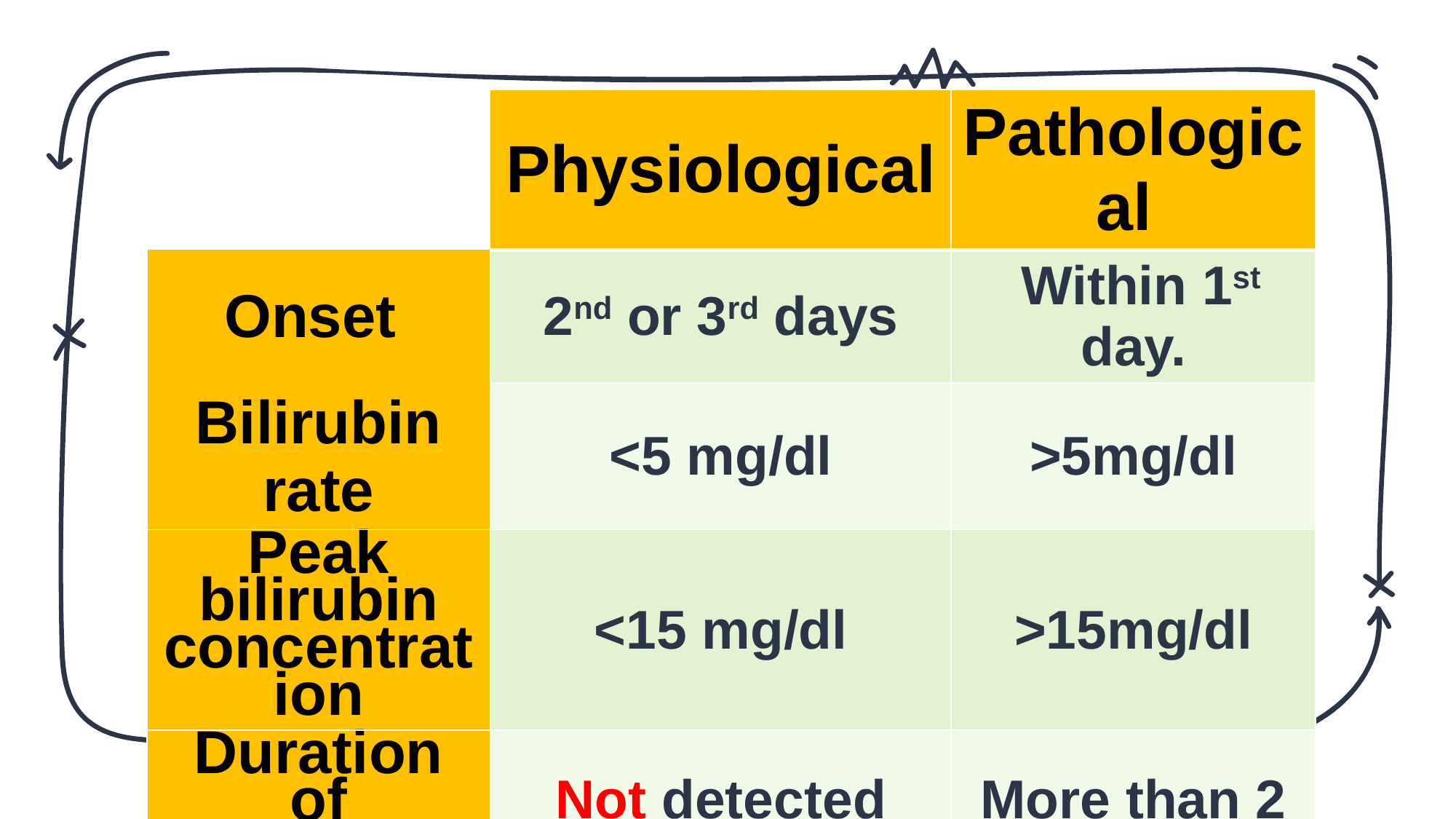

|  | Physiological | Pathological |
| --- | --- | --- |
| Onset | 2nd or 3rd days | Within 1st day. |
| Bilirubin rate | ˂5 mg/dl | ˃5mg/dl |
| Peak bilirubin concentration | ˂15 mg/dl | ˃15mg/dl |
| Duration of persistence | Not detected after 14 days | More than 2 weeks |
| Direct Bilirubin | Always normal | Normal or High |